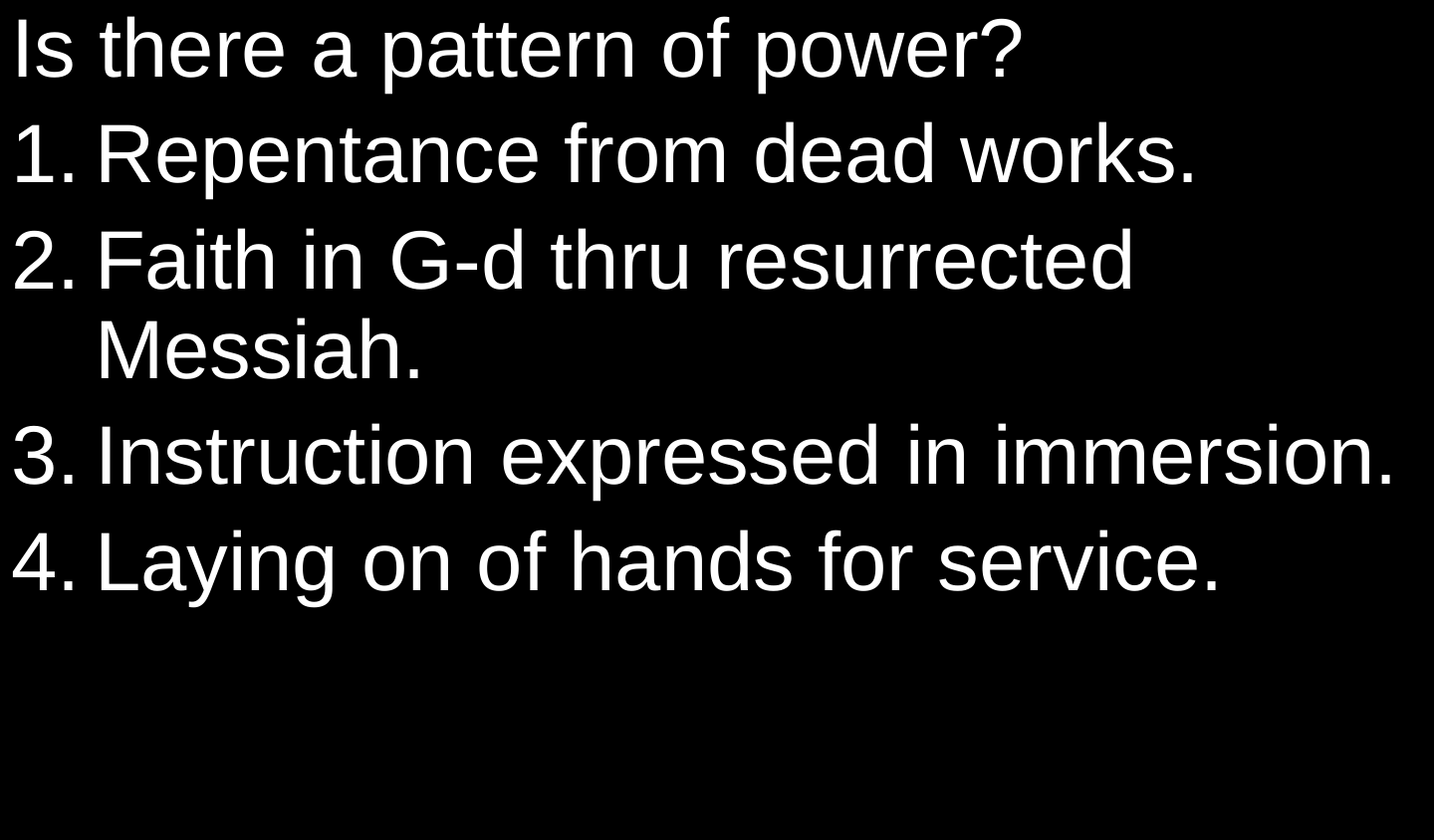

Is there a pattern of power?
Repentance from dead works.
Faith in G-d thru resurrected Messiah.
Instruction expressed in immersion.
Laying on of hands for service.